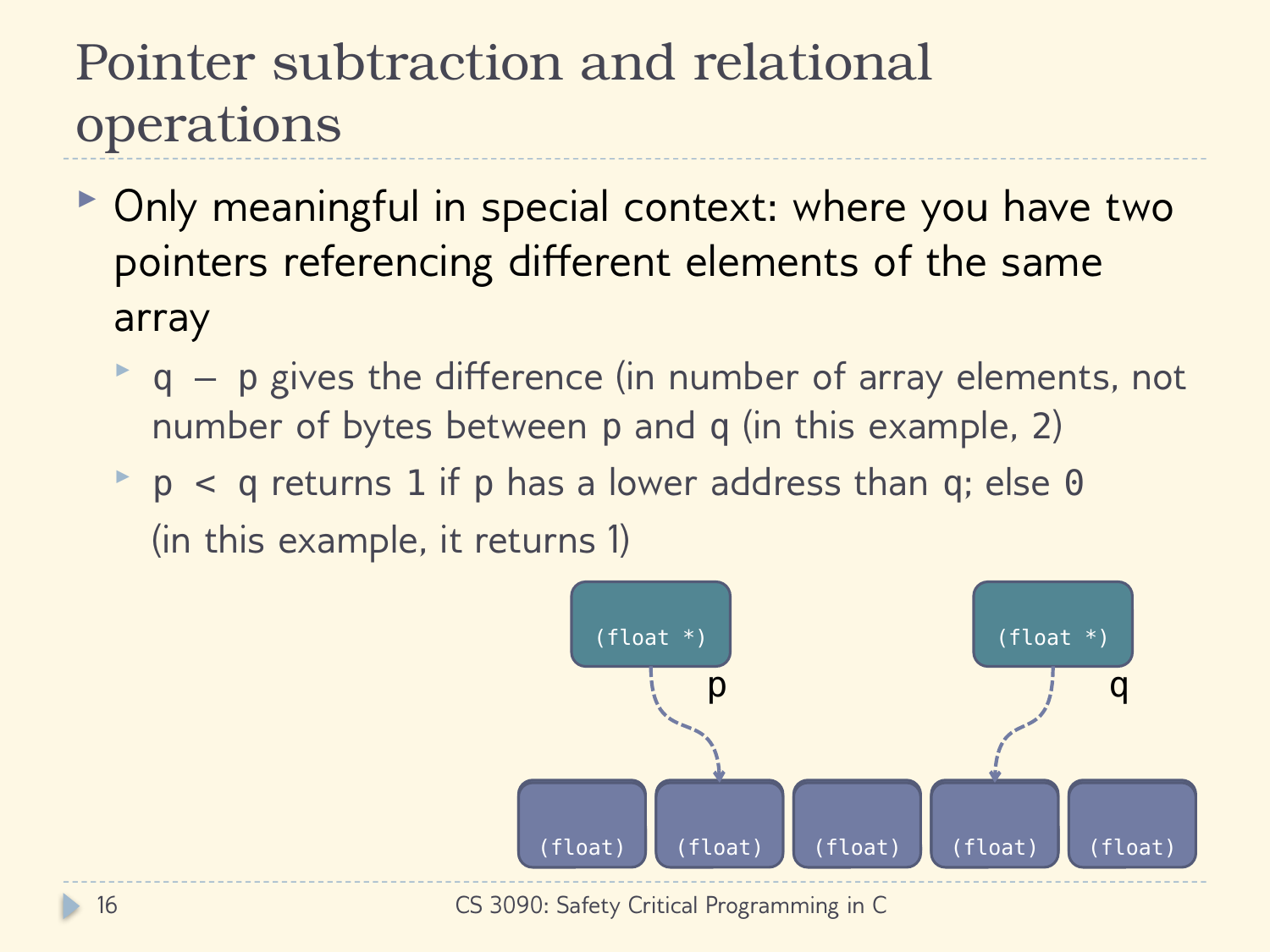

# Pointer subtraction and relational operations
Only meaningful in special context: where you have two pointers referencing different elements of the same array
q – p gives the difference (in number of array elements, not number of bytes between p and q (in this example, 2)
p < q returns 1 if p has a lower address than q; else 0
	(in this example, it returns 1)

(float *)

(float *)
p
q

(float)

(float)

(float)

(float)

(float)

(float)

(float)

(float)

(float)

(float)
16
CS 3090: Safety Critical Programming in C